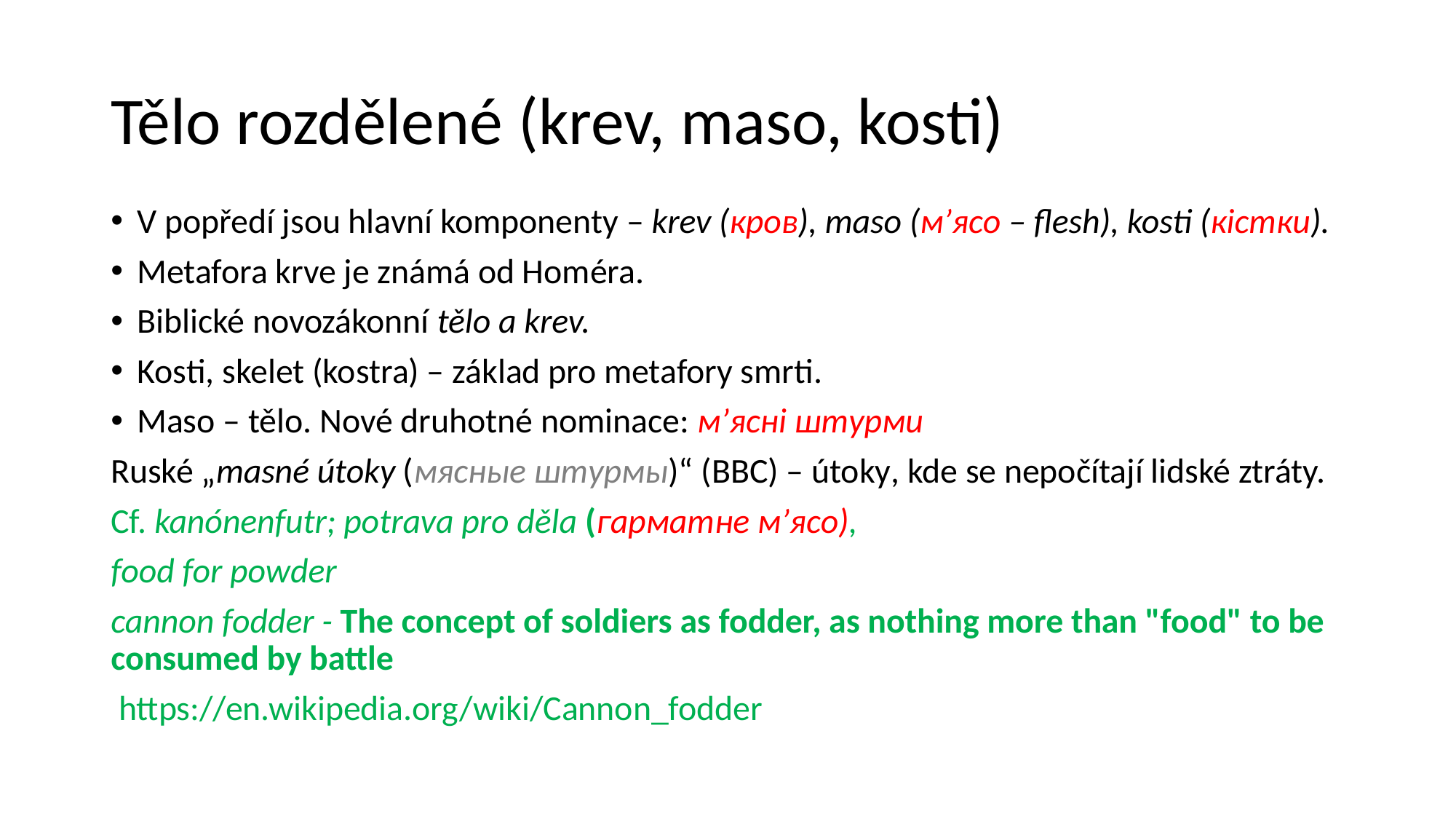

# Tělo rozdělené (krev, maso, kosti)
V popředí jsou hlavní komponenty – krev (кров), maso (м’ясо – flesh), kosti (кістки).
Metafora krve je známá od Homéra.
Biblické novozákonní tělo a krev.
Kosti, skelet (kostra) – základ pro metafory smrti.
Maso – tělo. Nové druhotné nominace: м’ясні штурми
Ruské „masné útoky (мясные штурмы)“ (BBC) – útoky, kde se nepočítají lidské ztráty.
Cf. kanónenfutr; potrava pro děla (гарматне м’ясо),
food for powder
cannon fodder - The concept of soldiers as fodder, as nothing more than "food" to be consumed by battle
 https://en.wikipedia.org/wiki/Cannon_fodder